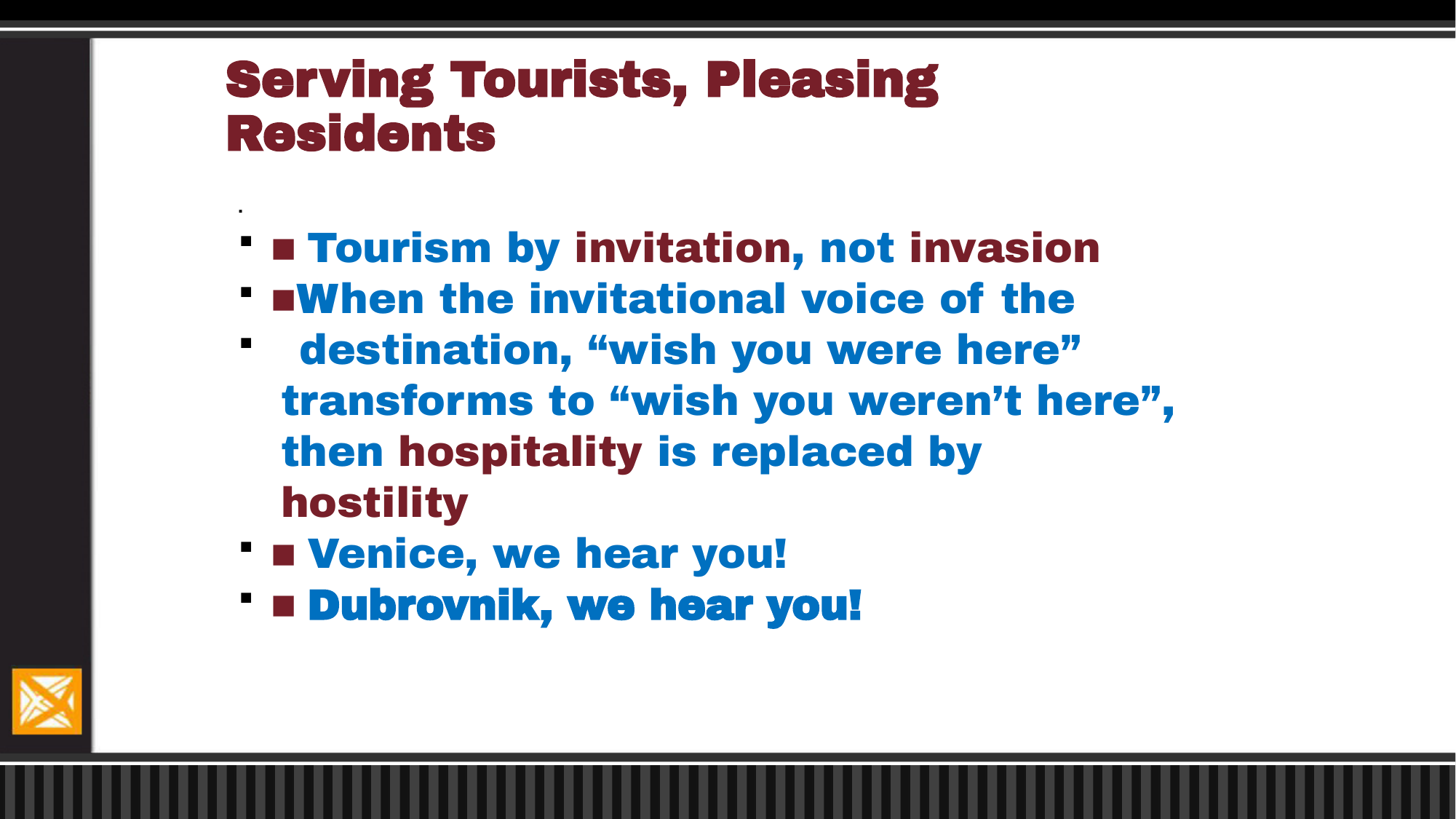

# Serving Tourists, Pleasing Residents

■ Tourism by invitation, not invasion
■When the invitational voice of the
  destination, “wish you were here”
   transforms to “wish you weren’t here”,
   then hospitality is replaced by
   hostility
■ Venice, we hear you!
■ Dubrovnik, we hear you!